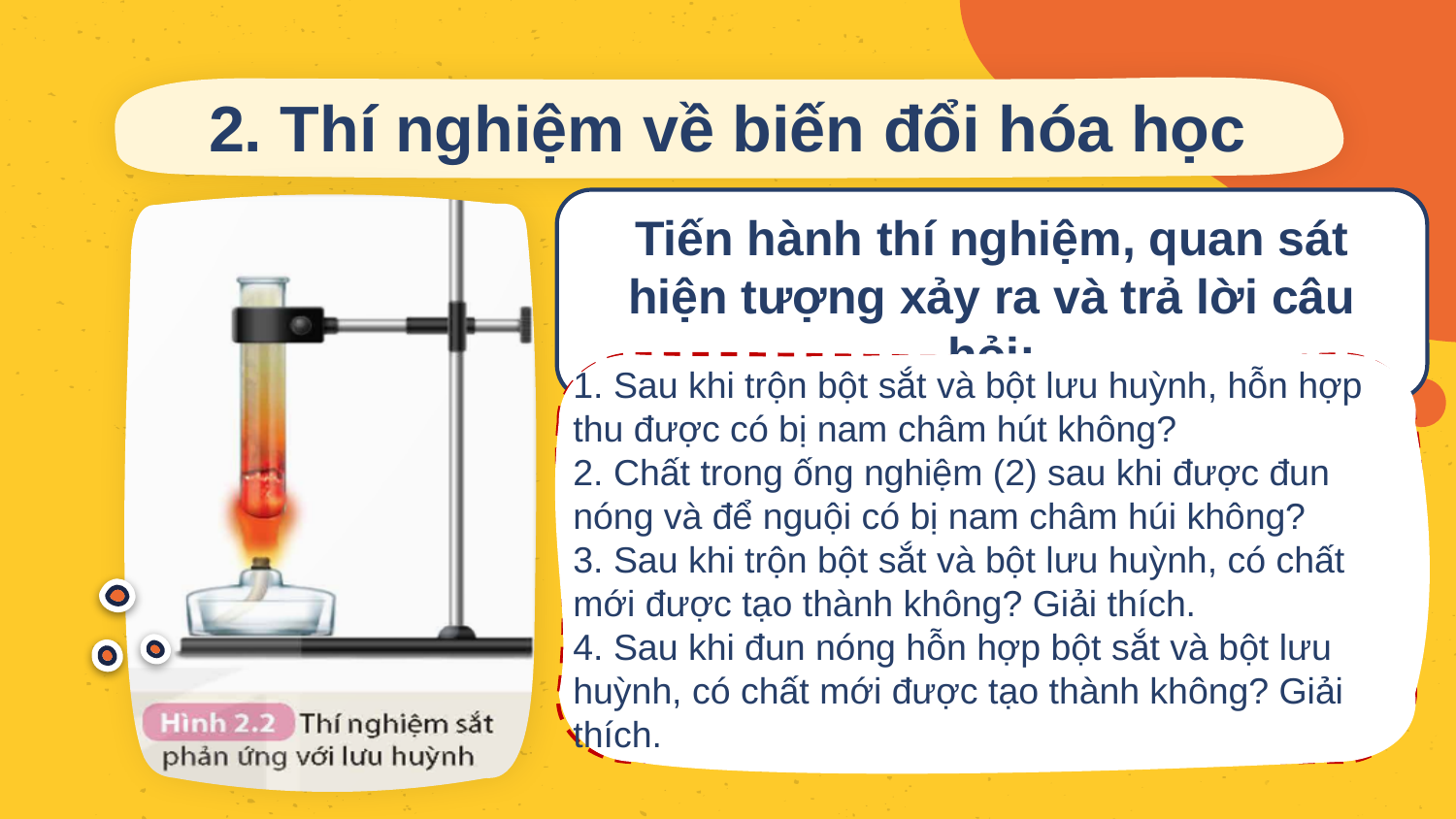

# 2. Thí nghiệm về biến đổi hóa học
Tiến hành thí nghiệm, quan sát hiện tượng xảy ra và trả lời câu hỏi:

1. Sau khi trộn bột sắt và bột lưu huỳnh, hỗn hợp thu được có bị nam châm hút không?
2. Chất trong ống nghiệm (2) sau khi được đun nóng và để nguội có bị nam châm húi không?
3. Sau khi trộn bột sắt và bột lưu huỳnh, có chất mới được tạo thành không? Giải thích.
4. Sau khi đun nóng hỗn hợp bột sắt và bột lưu huỳnh, có chất mới được tạo thành không? Giải thích.